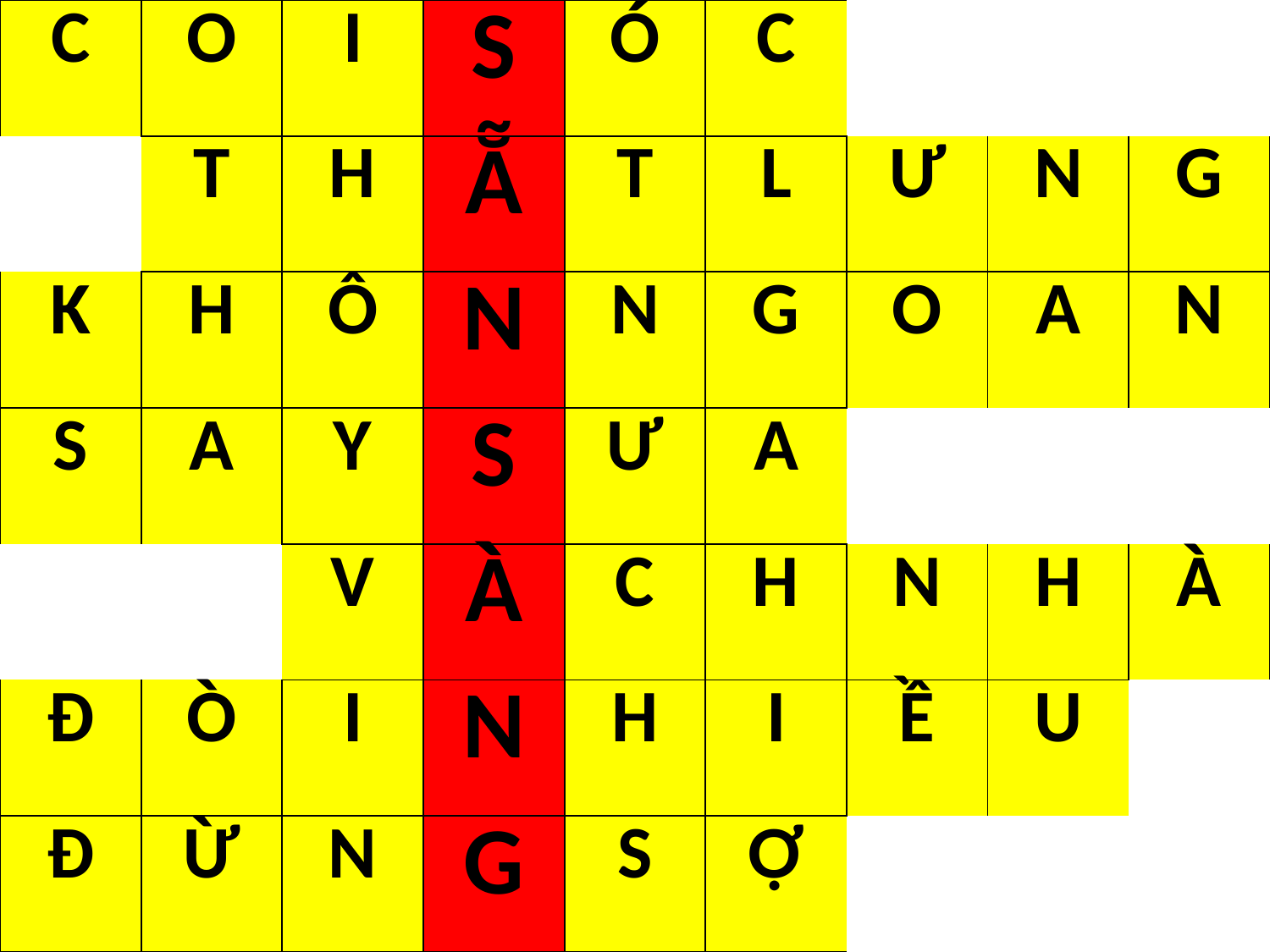

| C | O | I | S | Ó | C |  |  |  |
| --- | --- | --- | --- | --- | --- | --- | --- | --- |
|  | T | H | Ẵ | T | L | Ư | N | G |
| K | H | Ô | N | N | G | O | A | N |
| S | A | Y | S | Ư | A |  |  |  |
|  |  | V | À | C | H | N | H | À |
| Đ | Ò | I | N | H | I | Ề | U |  |
| Đ | Ừ | N | G | S | Ợ |  |  |  |